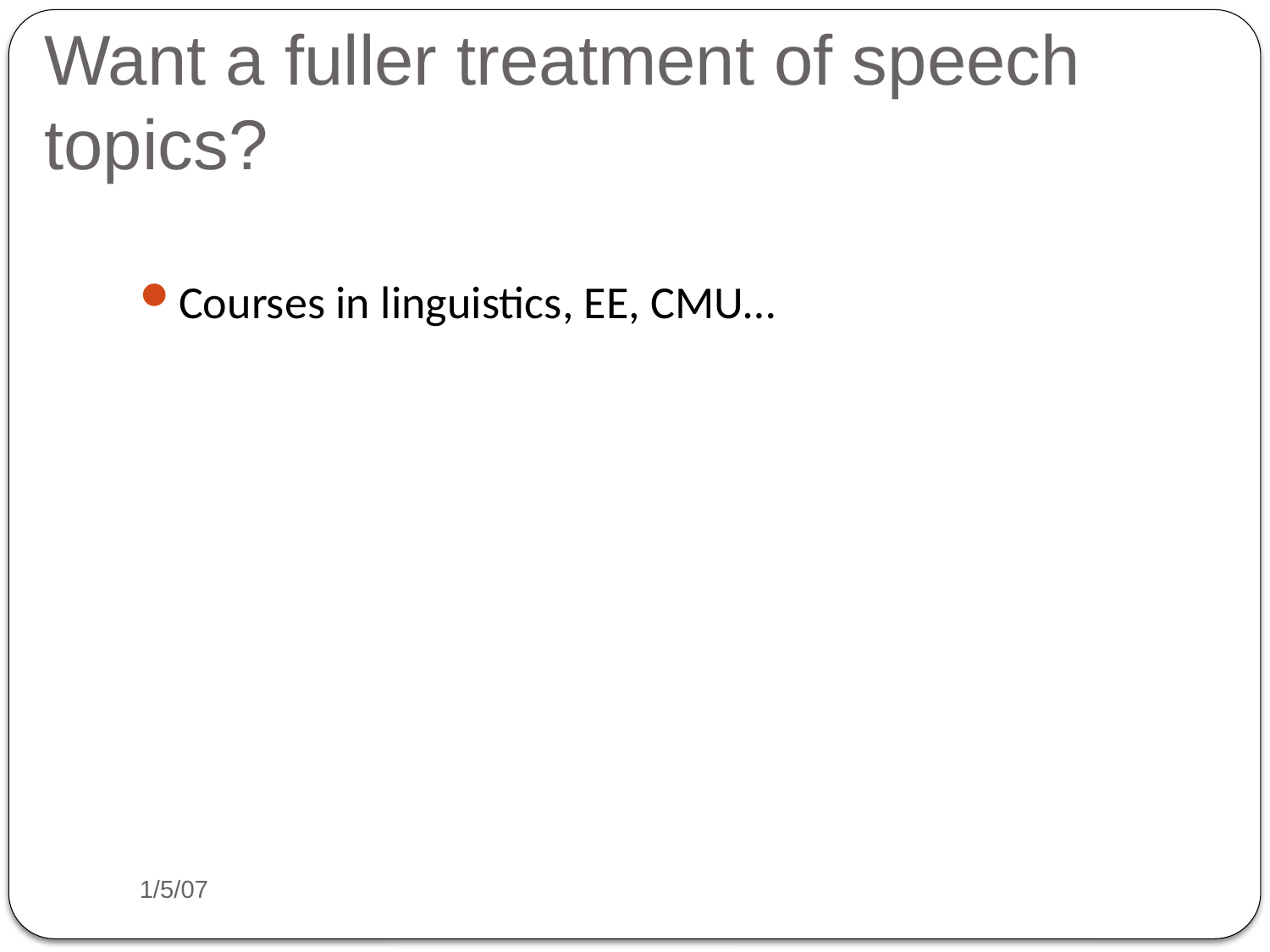

# Want a fuller treatment of speech topics?

Courses in linguistics, EE, CMU…
1/5/07